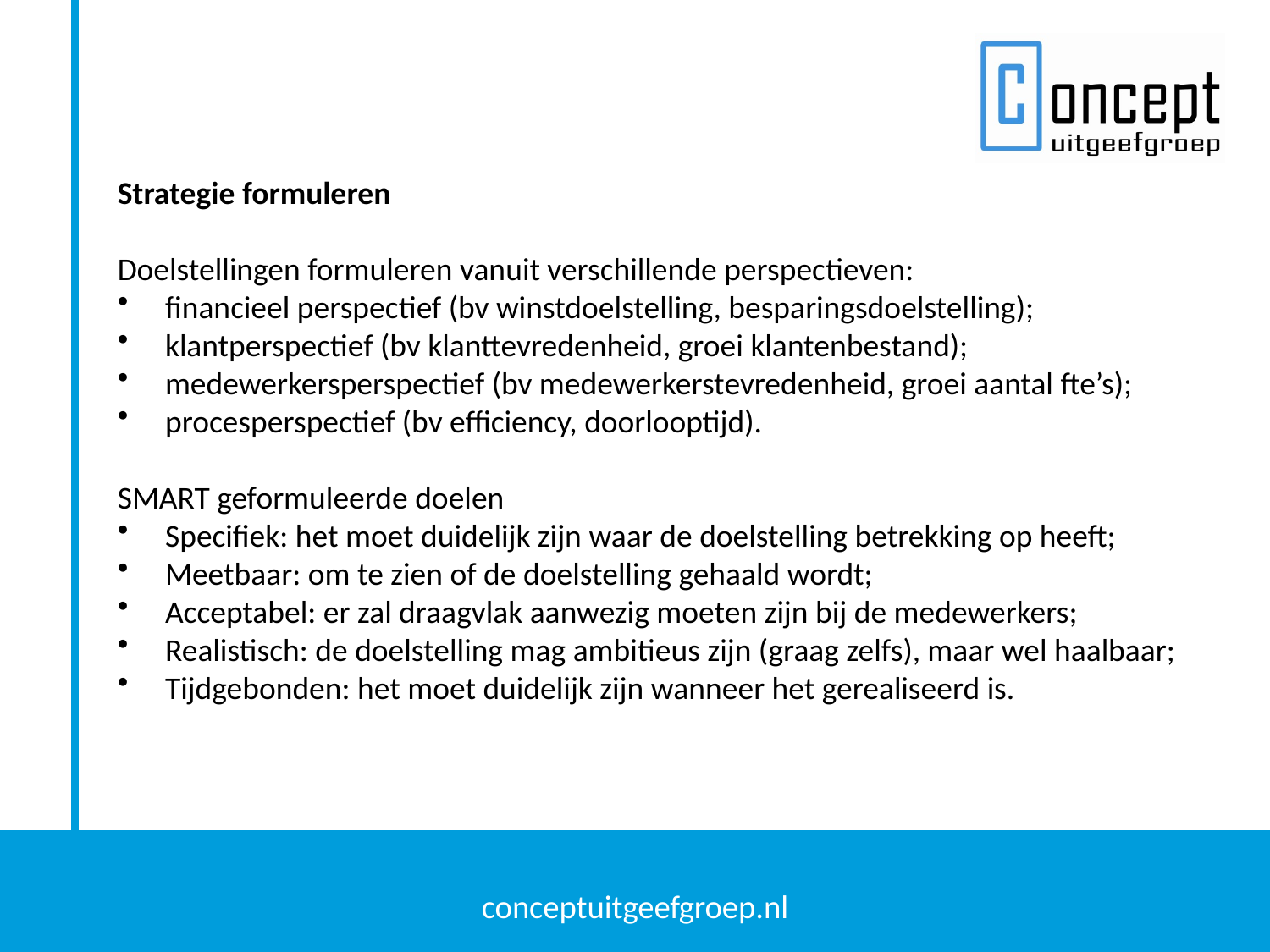

Strategie formuleren

Doelstellingen formuleren vanuit verschillende perspectieven:
financieel perspectief (bv winstdoelstelling, besparingsdoelstelling);
klantperspectief (bv klanttevredenheid, groei klantenbestand);
medewerkersperspectief (bv medewerkerstevredenheid, groei aantal fte’s);
procesperspectief (bv efficiency, doorlooptijd).

SMART geformuleerde doelen
Specifiek: het moet duidelijk zijn waar de doelstelling betrekking op heeft;
Meetbaar: om te zien of de doelstelling gehaald wordt;
Acceptabel: er zal draagvlak aanwezig moeten zijn bij de medewerkers;
Realistisch: de doelstelling mag ambitieus zijn (graag zelfs), maar wel haalbaar;
Tijdgebonden: het moet duidelijk zijn wanneer het gerealiseerd is.